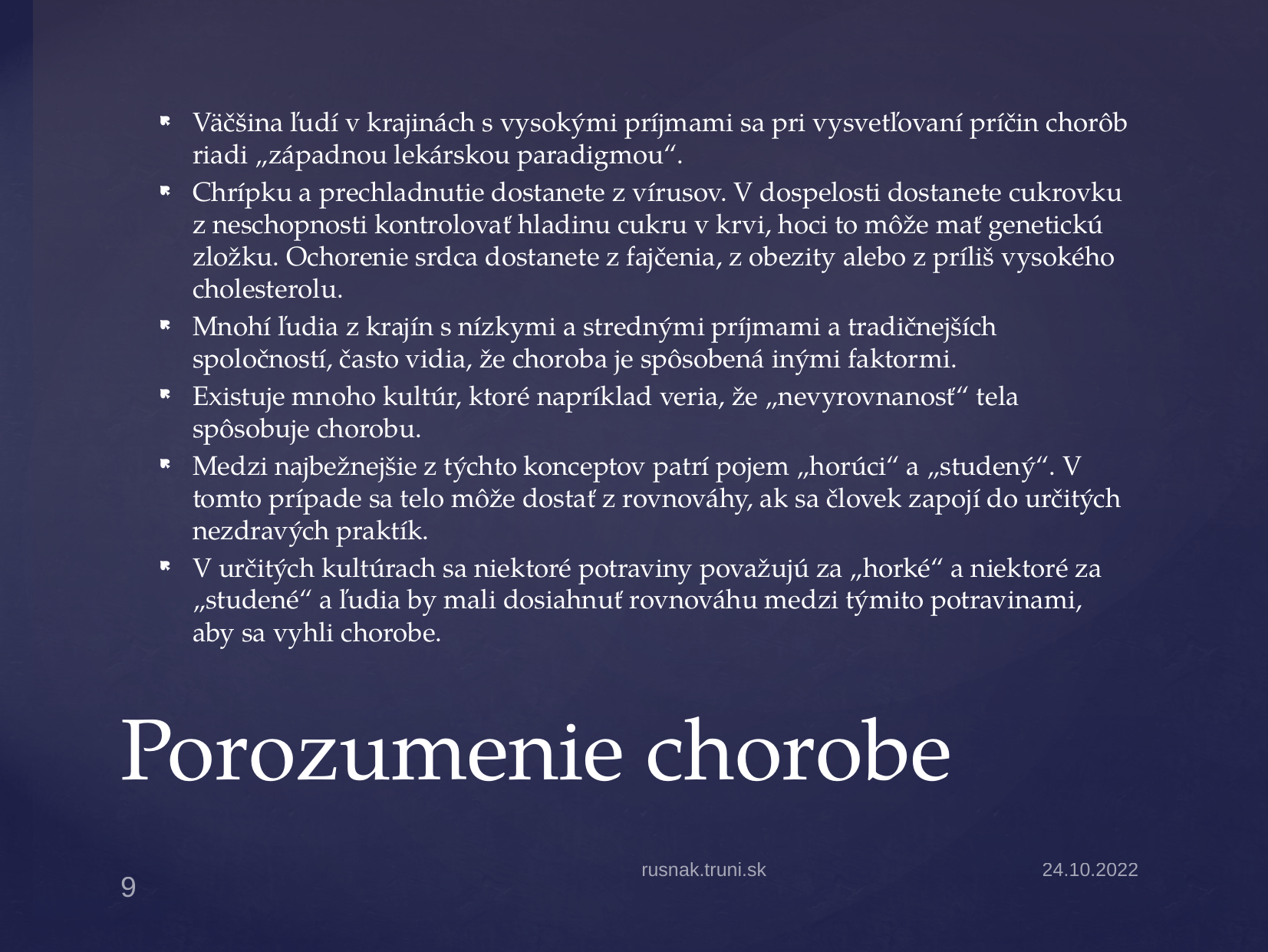

Väčšina ľudí v krajinách s vysokými príjmami sa pri vysvetľovaní príčin chorôb riadi „západnou lekárskou paradigmou“.
Chrípku a prechladnutie dostanete z vírusov. V dospelosti dostanete cukrovku z neschopnosti kontrolovať hladinu cukru v krvi, hoci to môže mať genetickú zložku. Ochorenie srdca dostanete z fajčenia, z obezity alebo z príliš vysokého cholesterolu.
Mnohí ľudia z krajín s nízkymi a strednými príjmami a tradičnejších spoločností, často vidia, že choroba je spôsobená inými faktormi.
Existuje mnoho kultúr, ktoré napríklad veria, že „nevyrovnanosť“ tela spôsobuje chorobu.
Medzi najbežnejšie z týchto konceptov patrí pojem „horúci“ a „studený“. V tomto prípade sa telo môže dostať z rovnováhy, ak sa človek zapojí do určitých nezdravých praktík.
V určitých kultúrach sa niektoré potraviny považujú za „horké“ a niektoré za „studené“ a ľudia by mali dosiahnuť rovnováhu medzi týmito potravinami, aby sa vyhli chorobe.
# Porozumenie chorobe
rusnak.truni.sk
24.10.2022
9